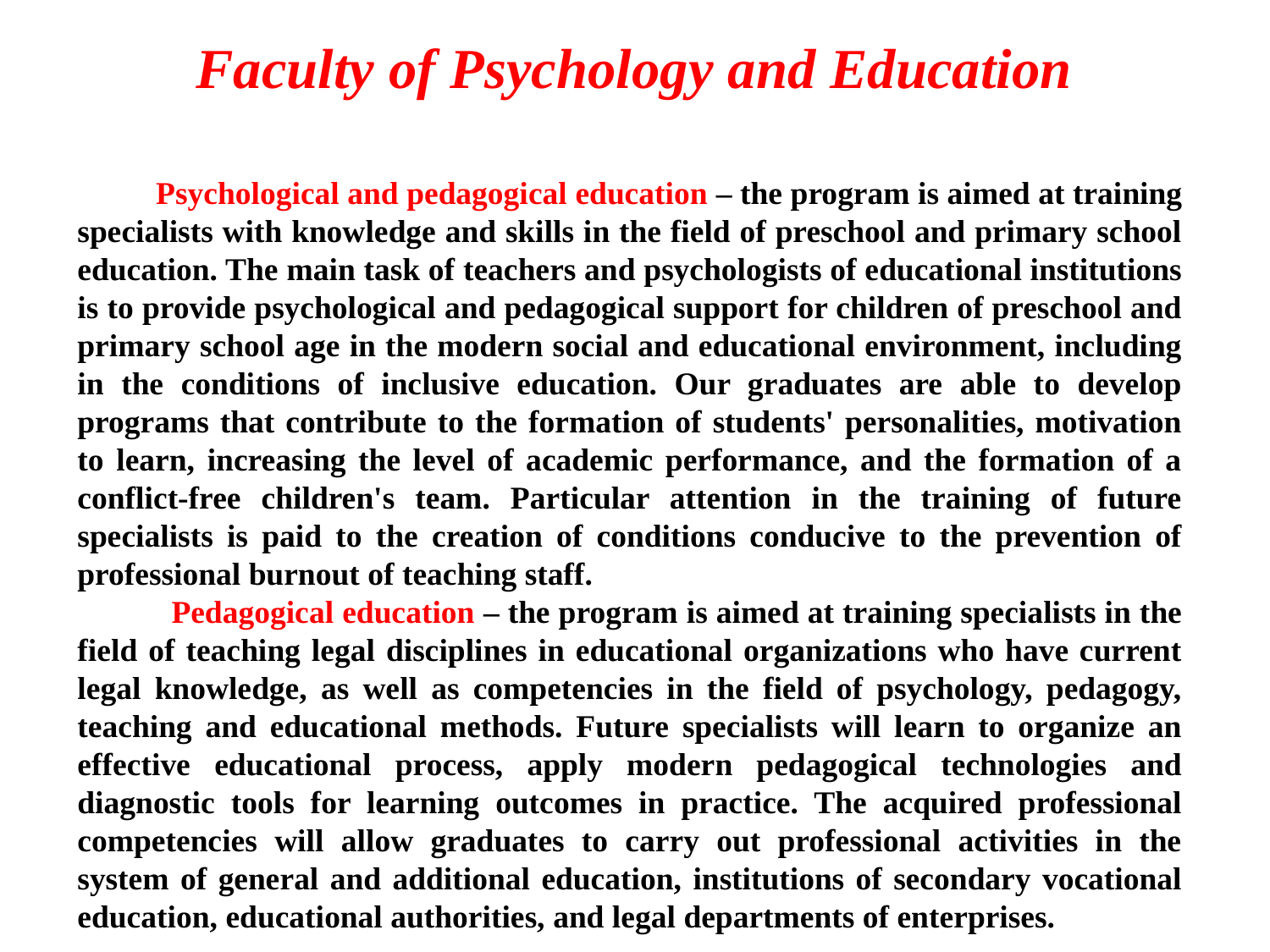

Faculty of Psychology and Education
           Psychological and pedagogical education – the program is aimed at training specialists with knowledge and skills in the field of preschool and primary school education. The main task of teachers and psychologists of educational institutions is to provide psychological and pedagogical support for children of preschool and primary school age in the modern social and educational environment, including in the conditions of inclusive education. Our graduates are able to develop programs that contribute to the formation of students' personalities, motivation to learn, increasing the level of academic performance, and the formation of a conflict-free children's team. Particular attention in the training of future specialists is paid to the creation of conditions conducive to the prevention of professional burnout of teaching staff.
           Pedagogical education – the program is aimed at training specialists in the field of teaching legal disciplines in educational organizations who have current legal knowledge, as well as competencies in the field of psychology, pedagogy, teaching and educational methods. Future specialists will learn to organize an effective educational process, apply modern pedagogical technologies and diagnostic tools for learning outcomes in practice. The acquired professional competencies will allow graduates to carry out professional activities in the system of general and additional education, institutions of secondary vocational education, educational authorities, and legal departments of enterprises.